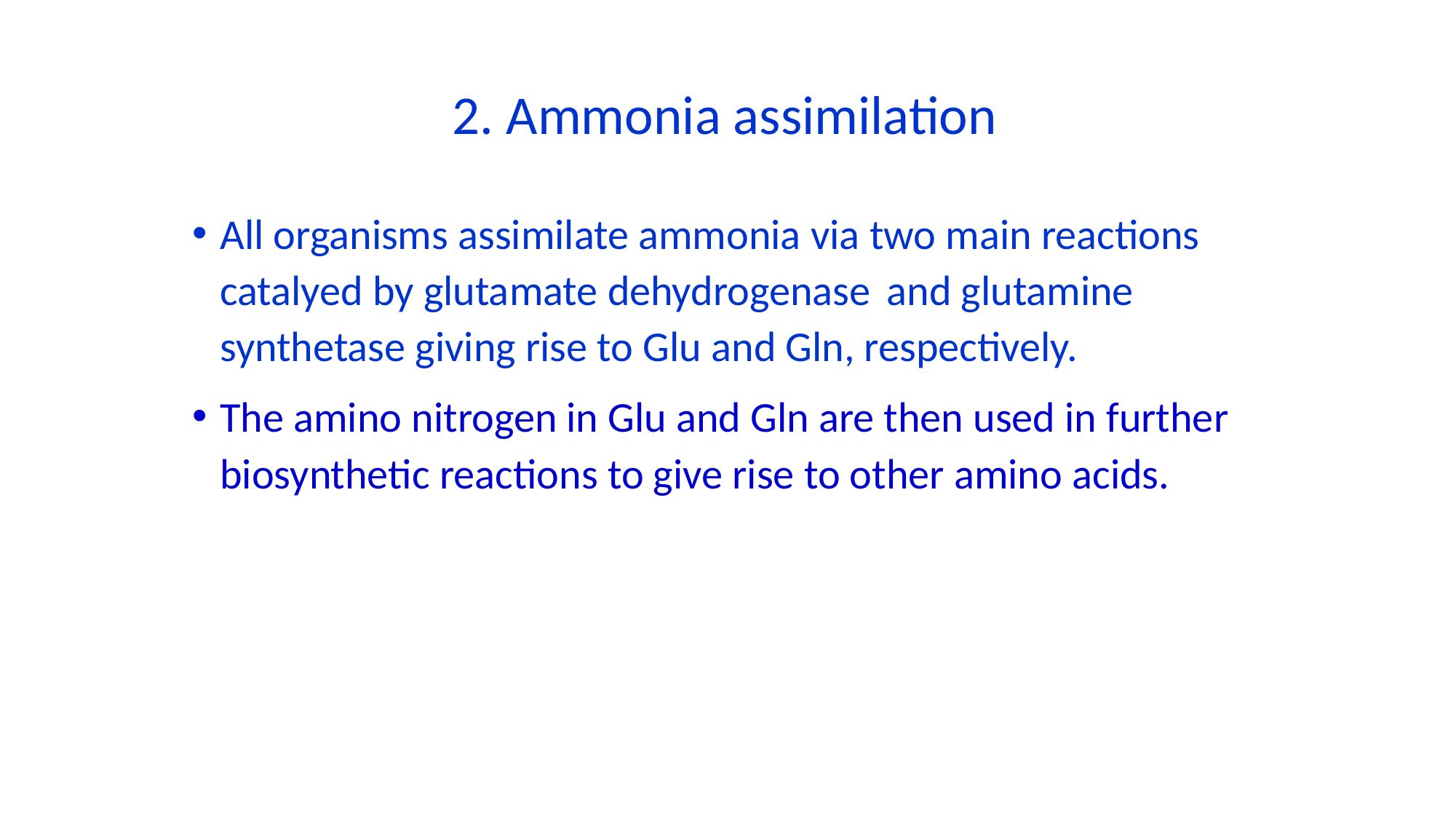

# 2. Ammonia assimilation
All organisms assimilate ammonia via two main reactions catalyed by glutamate dehydrogenase  and glutamine synthetase giving rise to Glu and Gln, respectively.
The amino nitrogen in Glu and Gln are then used in further biosynthetic reactions to give rise to other amino acids.